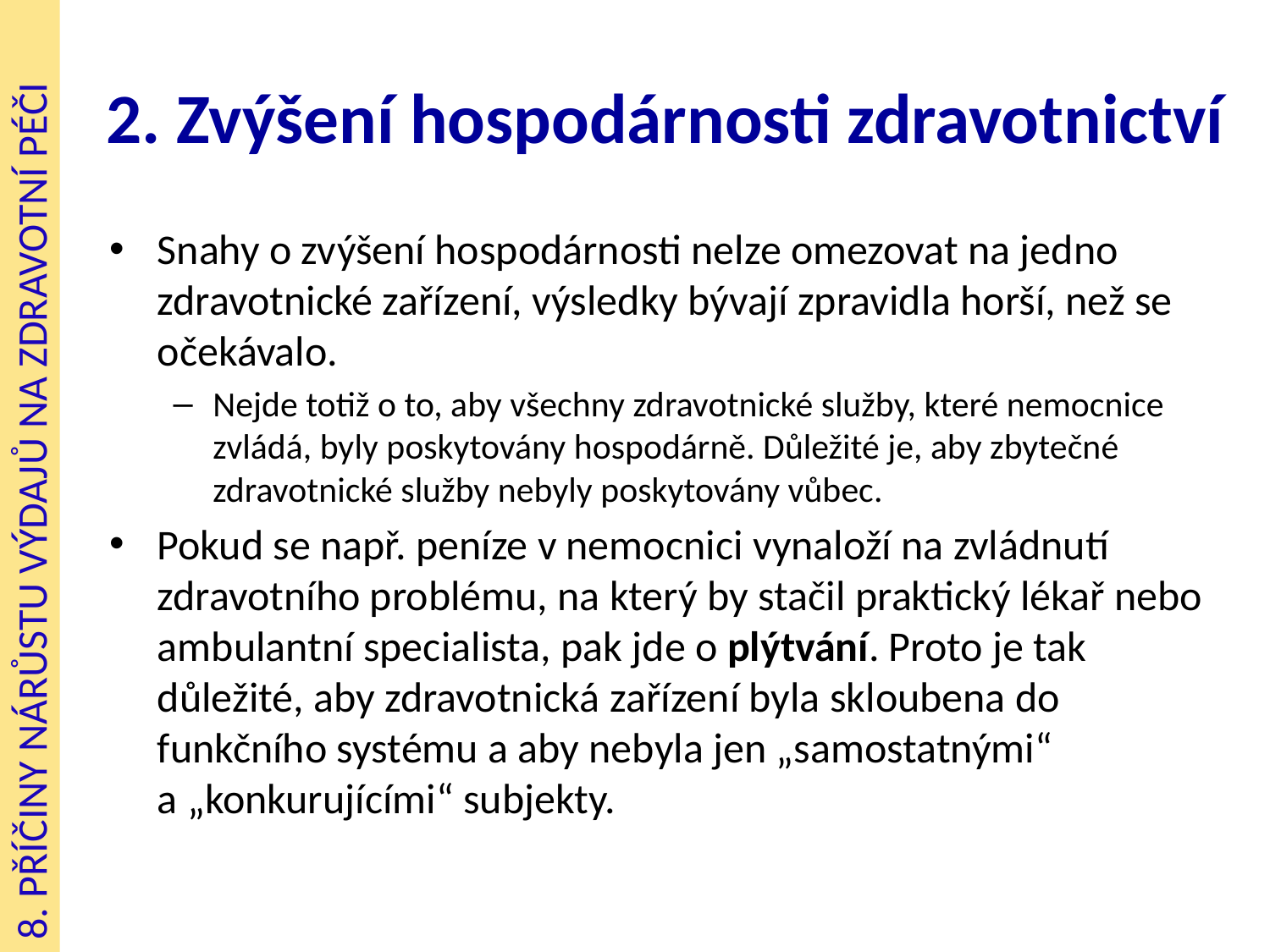

# 2. Zvýšení hospodárnosti zdravotnictví
Snahy o zvýšení hospodárnosti nelze omezovat na jedno zdravotnické zařízení, výsledky bývají zpravidla horší, než se očekávalo.
Nejde totiž o to, aby všechny zdravotnické služby, které nemocnice zvládá, byly poskytovány hospodárně. Důležité je, aby zbytečné zdravotnické služby nebyly poskytovány vůbec.
Pokud se např. peníze v nemocnici vynaloží na zvládnutí zdravotního problému, na který by stačil praktický lékař nebo ambulantní specialista, pak jde o plýtvání. Proto je tak důležité, aby zdravotnická zařízení byla skloubena do funkčního systému a aby nebyla jen „samostatnými“ a „konkurujícími“ subjekty.
8. PŘÍČINY NÁRŮSTU VÝDAJŮ NA ZDRAVOTNÍ PÉČI